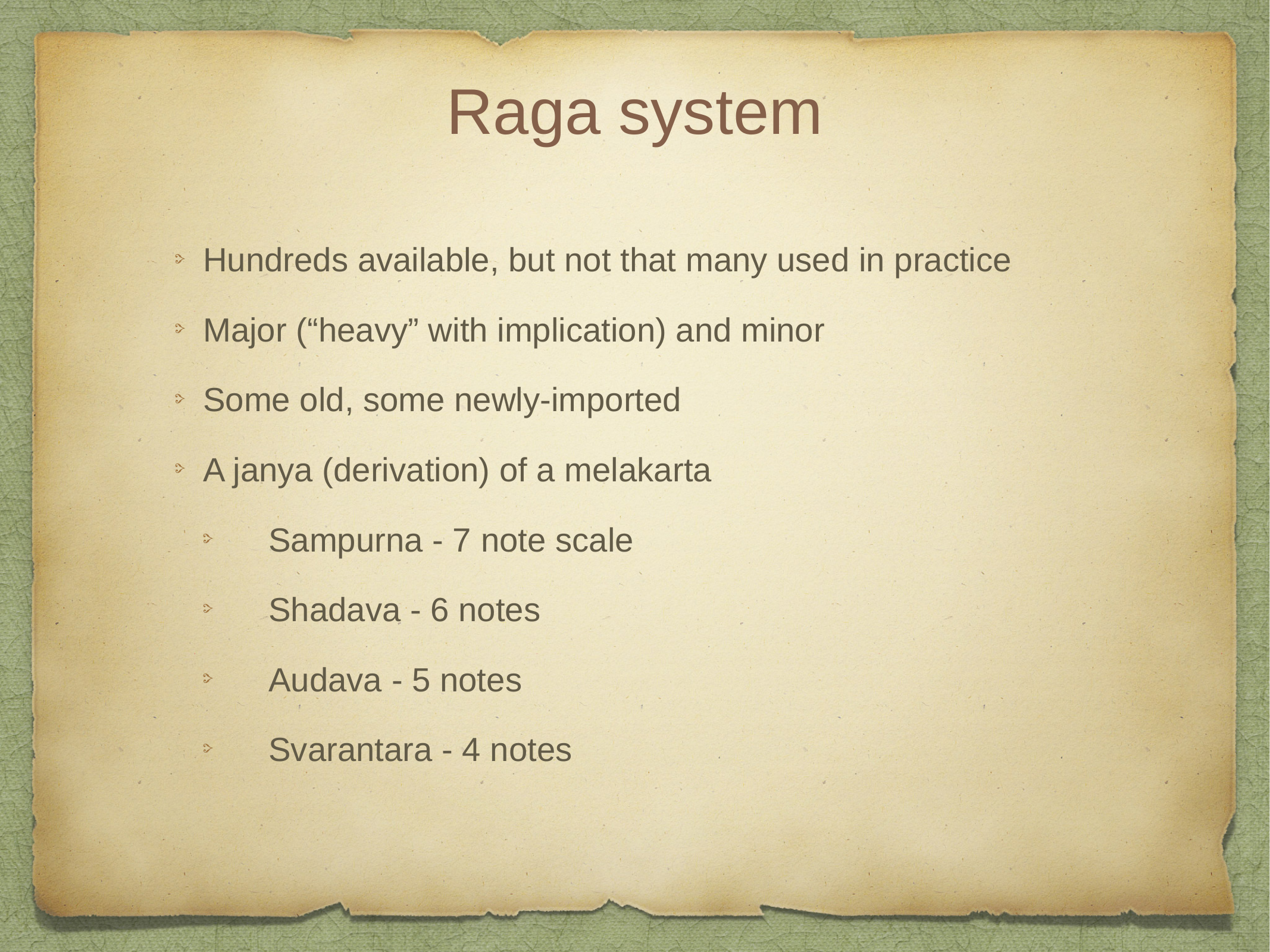

# Raga system
Hundreds available, but not that many used in practice
Major (“heavy” with implication) and minor
Some old, some newly-imported
A janya (derivation) of a melakarta
    Sampurna - 7 note scale
    Shadava - 6 notes
    Audava - 5 notes
    Svarantara - 4 notes